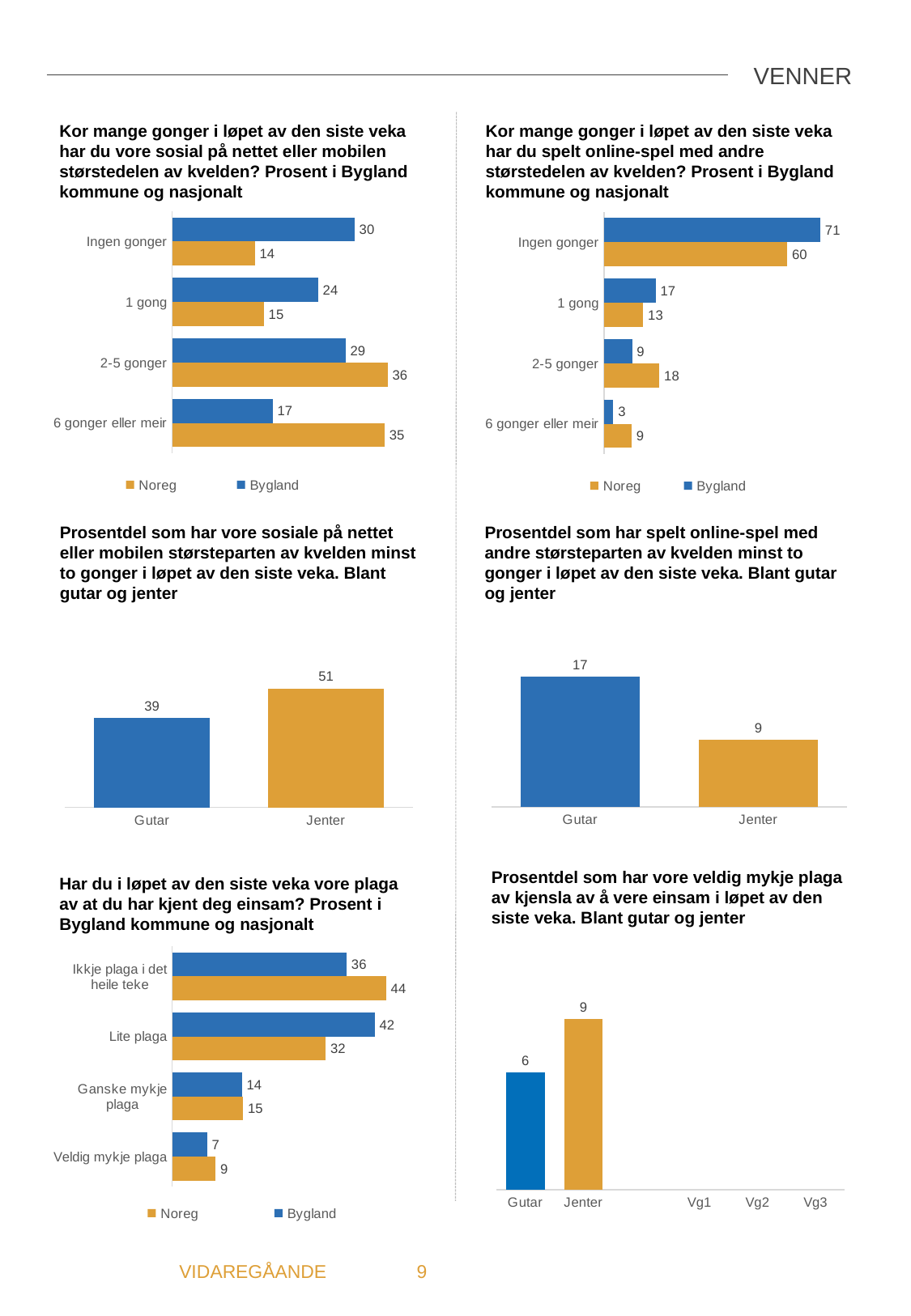

VENNER
Kor mange gonger i løpet av den siste veka har du vore sosial på nettet eller mobilen størstedelen av kvelden? Prosent i Bygland kommune og nasjonalt
Kor mange gonger i løpet av den siste veka har du spelt online-spel med andre størstedelen av kvelden? Prosent i Bygland kommune og nasjonalt

### Chart

| Category | Bygland | Noreg |
|---|---|---|
| Ingen gonger | 30.3 | 13.74 |
| 1 gong | 24.24 | 15.21 |
| 2-5 gonger | 28.79 | 35.79 |
| 6 gonger eller meir | 16.67 | 35.27 |

### Chart

| Category | Bygland | Noreg |
|---|---|---|
| Ingen gonger | 70.77 | 59.96 |
| 1 gong | 16.92 | 12.83 |
| 2-5 gonger | 9.23 | 18.16 |
| 6 gonger eller meir | 3.08 | 9.05 |
Prosentdel som har vore sosiale på nettet eller mobilen størsteparten av kvelden minst to gonger i løpet av den siste veka. Blant gutar og jenter
Prosentdel som har spelt online-spel med andre størsteparten av kvelden minst to gonger i løpet av den siste veka. Blant gutar og jenter

### Chart

| Category | Har spilt onlinespill med andre størstedelen av kvelden minst to ganger siste uke |
|---|---|
| Gutar | 16.67 |
| Jenter | 8.57 |

### Chart

| Category | Har vore sosial på nettet størsteparten av kvelden minst to gonger i løpet av den siste veka. |
|---|---|
| Gutar | 38.71 |
| Jenter | 51.43 |
Prosentdel som har vore veldig mykje plaga av kjensla av å vere einsam i løpet av den siste veka. Blant gutar og jenter
Har du i løpet av den siste veka vore plaga av at du har kjent deg einsam? Prosent i Bygland kommune og nasjonalt

### Chart

| Category | Bygland | Noreg |
|---|---|---|
| Ikkje plaga i det heile teke | 36.23 | 44.41 |
| Lite plaga | 42.03 | 31.89 |
| Ganske mykje plaga | 14.49 | 14.71 |
| Veldig mykje plaga | 7.25 | 8.99 |

[unsupported chart]

	 VIDAREGÅANDE	9